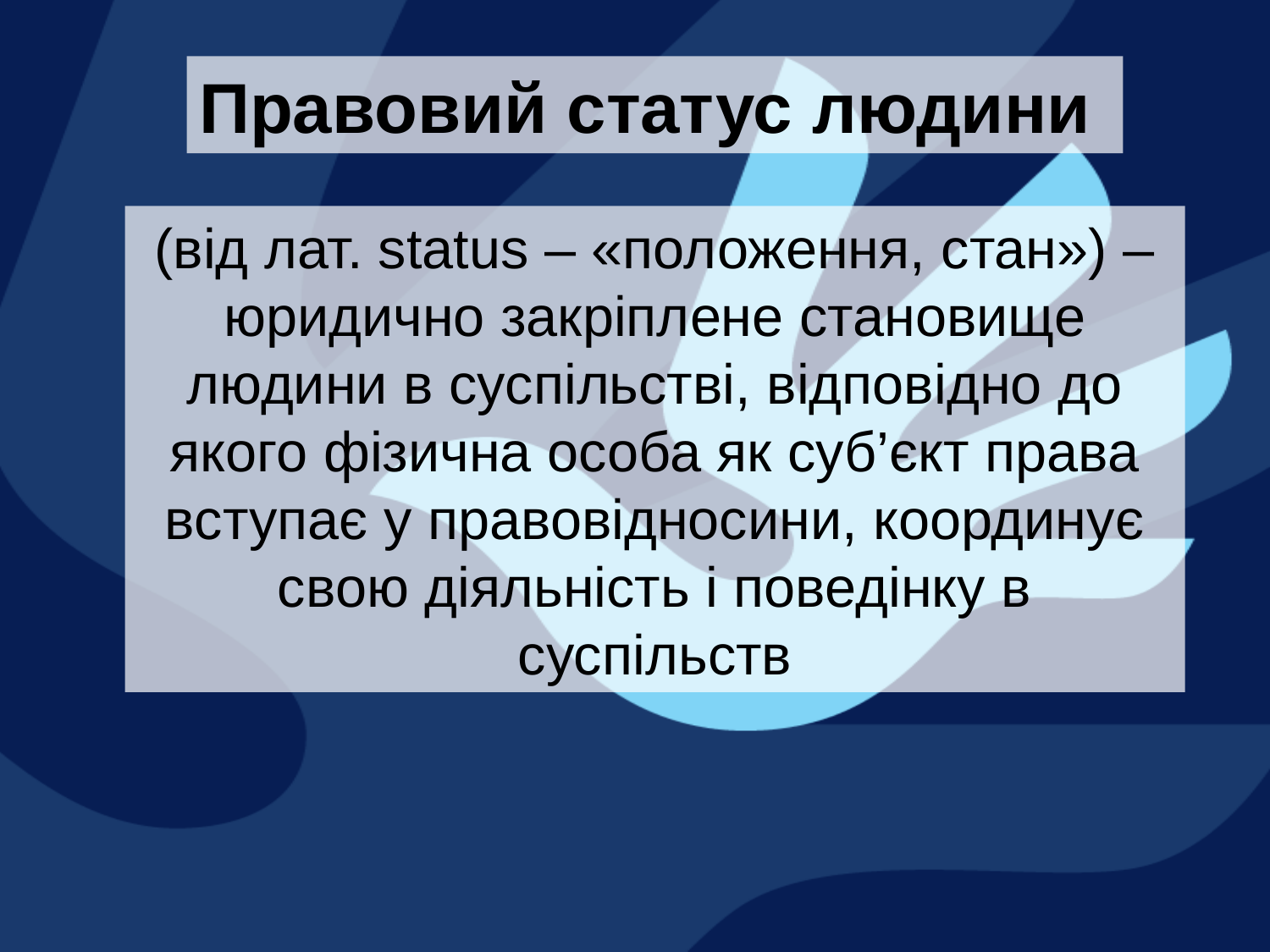

Правовий статус людини
(від лат. status – «положення, стан») – юридично закріплене становище людини в суспільстві, відповідно до якого фізична особа як суб’єкт права вступає у правовідносини, координує свою діяльність і поведінку в суспільств